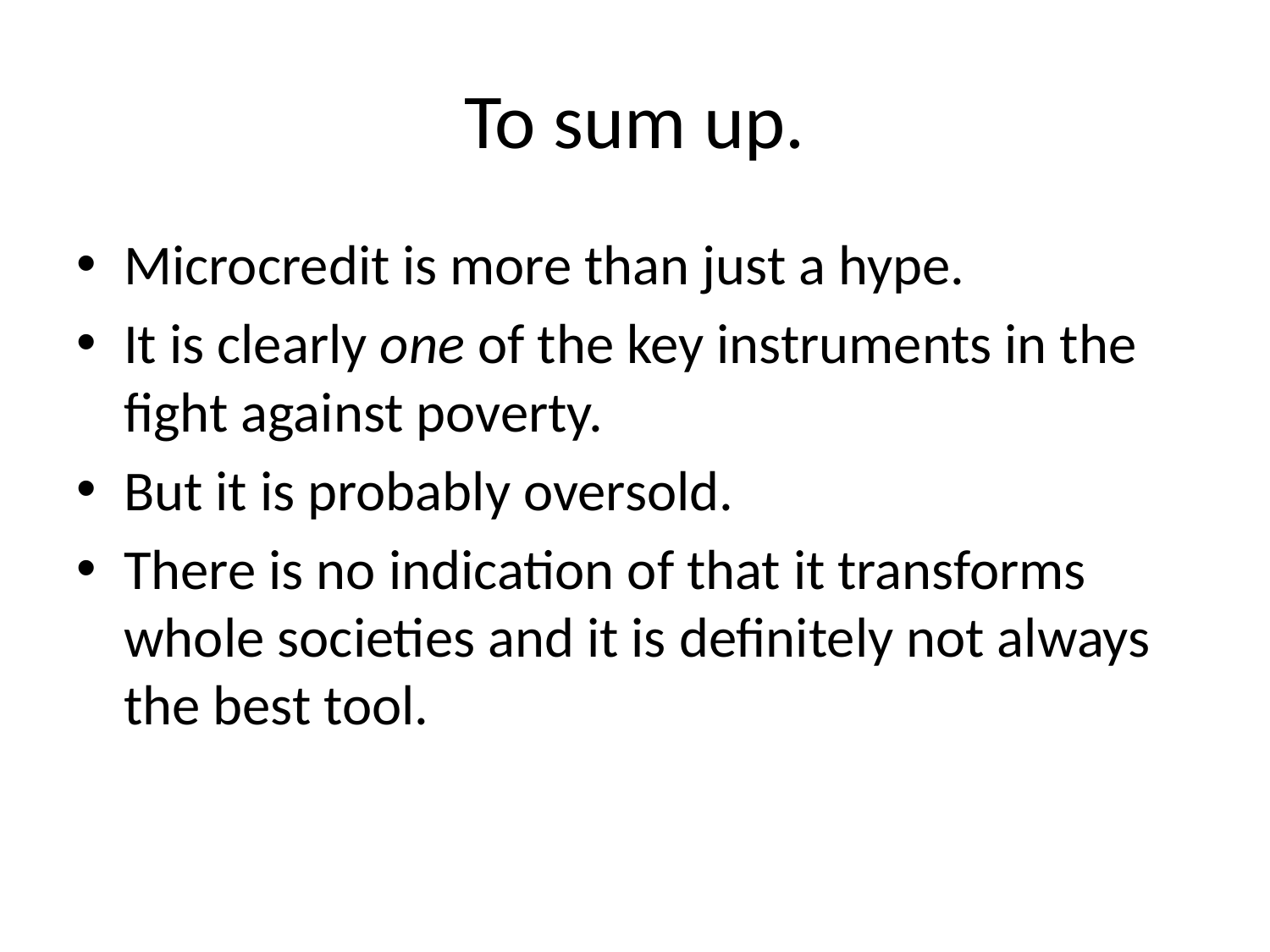

# To sum up.
Microcredit is more than just a hype.
It is clearly one of the key instruments in the fight against poverty.
But it is probably oversold.
There is no indication of that it transforms whole societies and it is definitely not always the best tool.